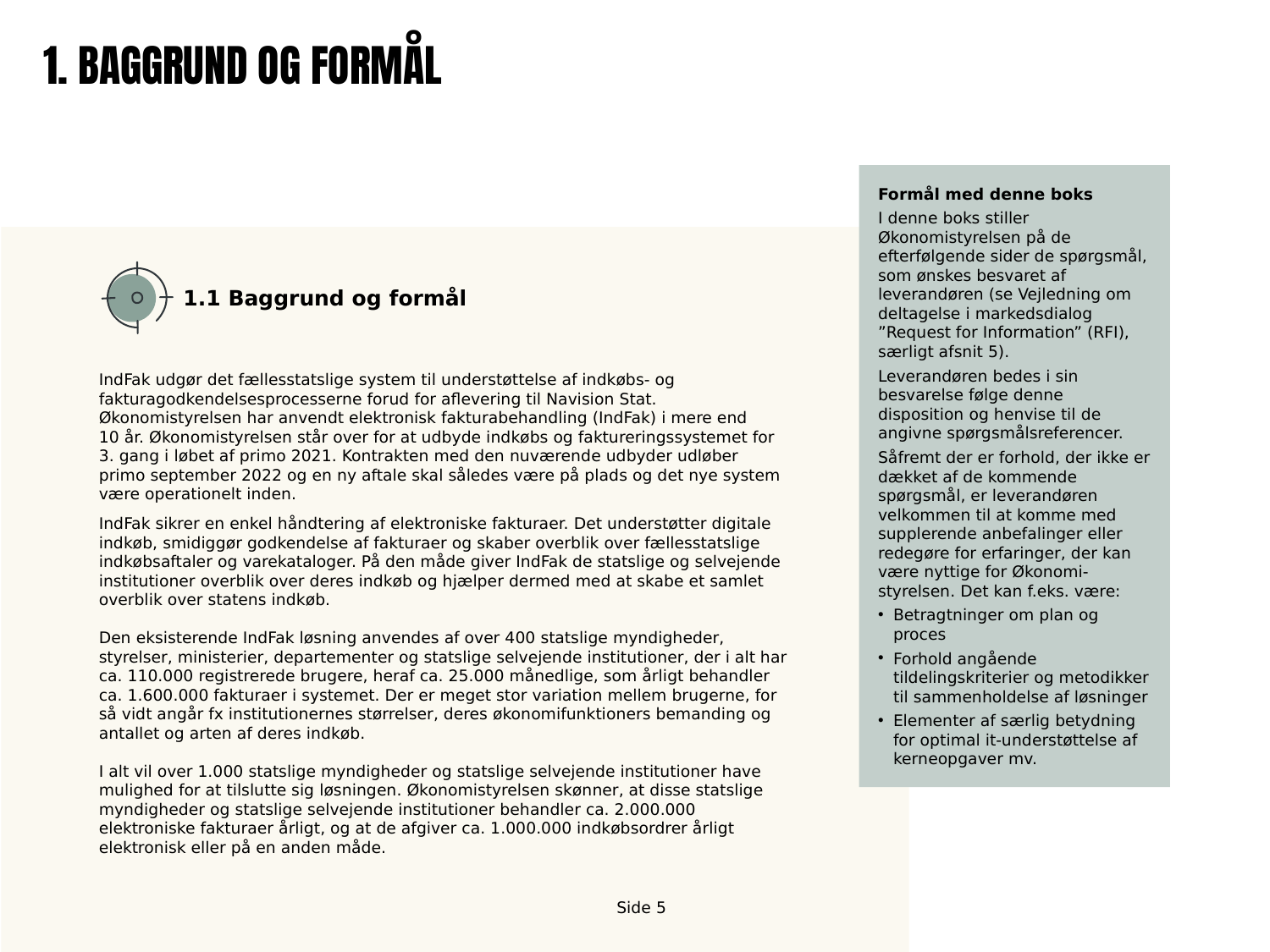

# 1. BAGGRUND OG FORMÅL
Formål med denne boks
I denne boks stiller Økonomistyrelsen på de efterfølgende sider de spørgsmål, som ønskes besvaret af leverandøren (se Vejledning om deltagelse i markedsdialog ”Request for Information” (RFI), særligt afsnit 5).
Leverandøren bedes i sin besvarelse følge denne disposition og henvise til de angivne spørgsmålsreferencer.
Såfremt der er forhold, der ikke er dækket af de kommende spørgsmål, er leverandøren velkommen til at komme med supplerende anbefalinger eller redegøre for erfaringer, der kan være nyttige for Økonomi-styrelsen. Det kan f.eks. være:​
Betragtninger om plan og proces​
Forhold angående tildelingskriterier og metodikker til sammenholdelse af løsninger
Elementer af særlig betydning for optimal it-understøttelse af kerneopgaver mv.

1.1 Baggrund og formål
IndFak udgør det fællesstatslige system til understøttelse af indkøbs- og fakturagodkendelsesprocesserne forud for aflevering til Navision Stat. Økonomistyrelsen har anvendt elektronisk fakturabehandling (IndFak) i mere end 10 år. Økonomistyrelsen står over for at udbyde indkøbs og faktureringssystemet for 3. gang i løbet af primo 2021. Kontrakten med den nuværende udbyder udløber primo september 2022 og en ny aftale skal således være på plads og det nye system være operationelt inden.
IndFak sikrer en enkel håndtering af elektroniske fakturaer. Det understøtter digitale indkøb, smidiggør godkendelse af fakturaer og skaber overblik over fællesstatslige indkøbsaftaler og varekataloger. På den måde giver IndFak de statslige og selvejende institutioner overblik over deres indkøb og hjælper dermed med at skabe et samlet overblik over statens indkøb.

Den eksisterende IndFak løsning anvendes af over 400 statslige myndigheder, styrelser, ministerier, departementer og statslige selvejende institutioner, der i alt har ca. 110.000 registrerede brugere, heraf ca. 25.000 månedlige, som årligt behandler ca. 1.600.000 fakturaer i systemet. Der er meget stor variation mellem brugerne, for så vidt angår fx institutionernes størrelser, deres økonomifunktioners bemanding og antallet og arten af deres indkøb.

I alt vil over 1.000 statslige myndigheder og statslige selvejende institutioner have mulighed for at tilslutte sig løsningen. Økonomistyrelsen skønner, at disse statslige myndigheder og statslige selvejende institutioner behandler ca. 2.000.000 elektroniske fakturaer årligt, og at de afgiver ca. 1.000.000 indkøbsordrer årligt elektronisk eller på en anden måde.

Side 5